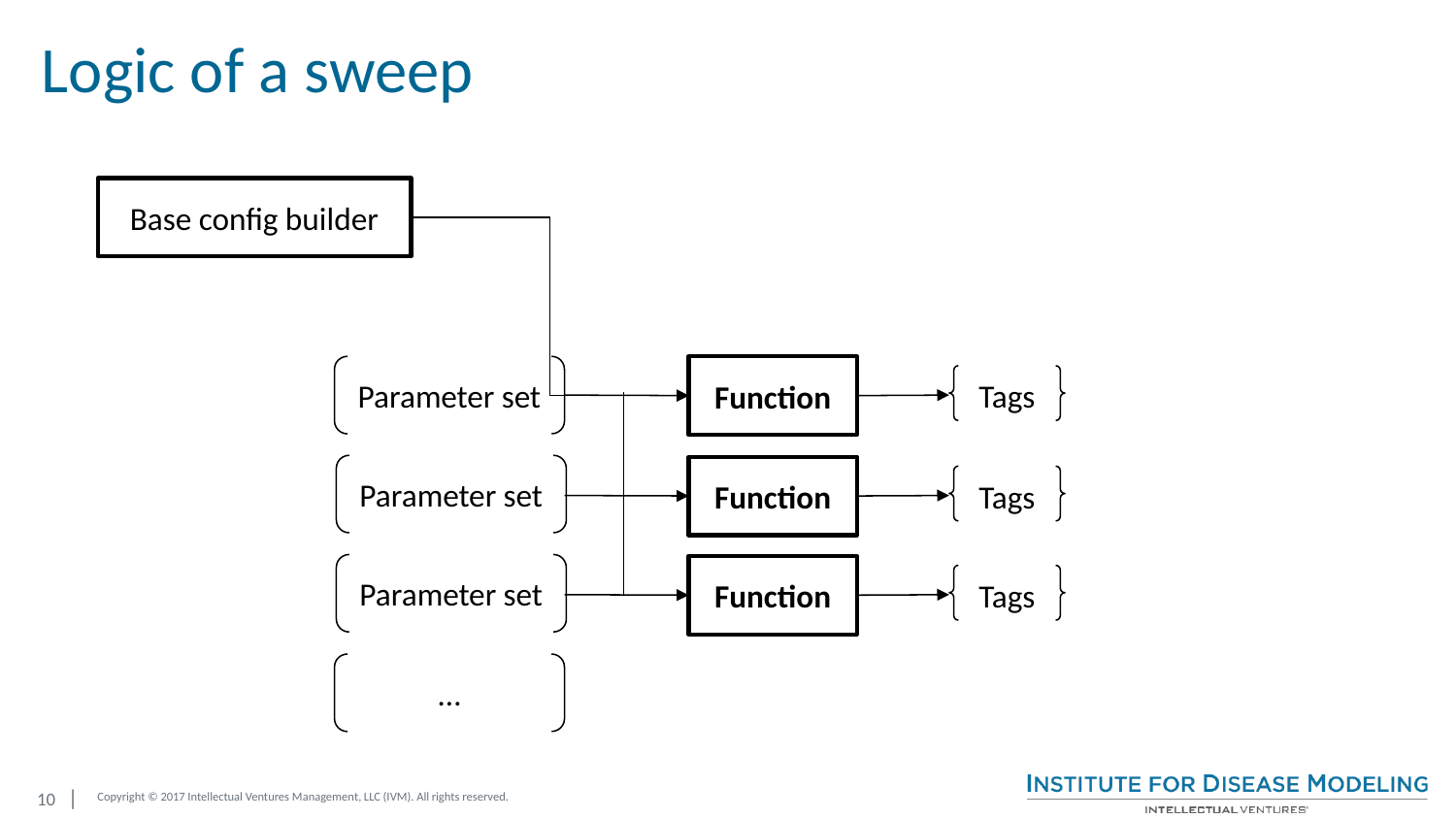

# Logic of a sweep
Base config builder
Parameter set
Function
Tags
Parameter set
Function
Tags
Parameter set
Function
Tags
…